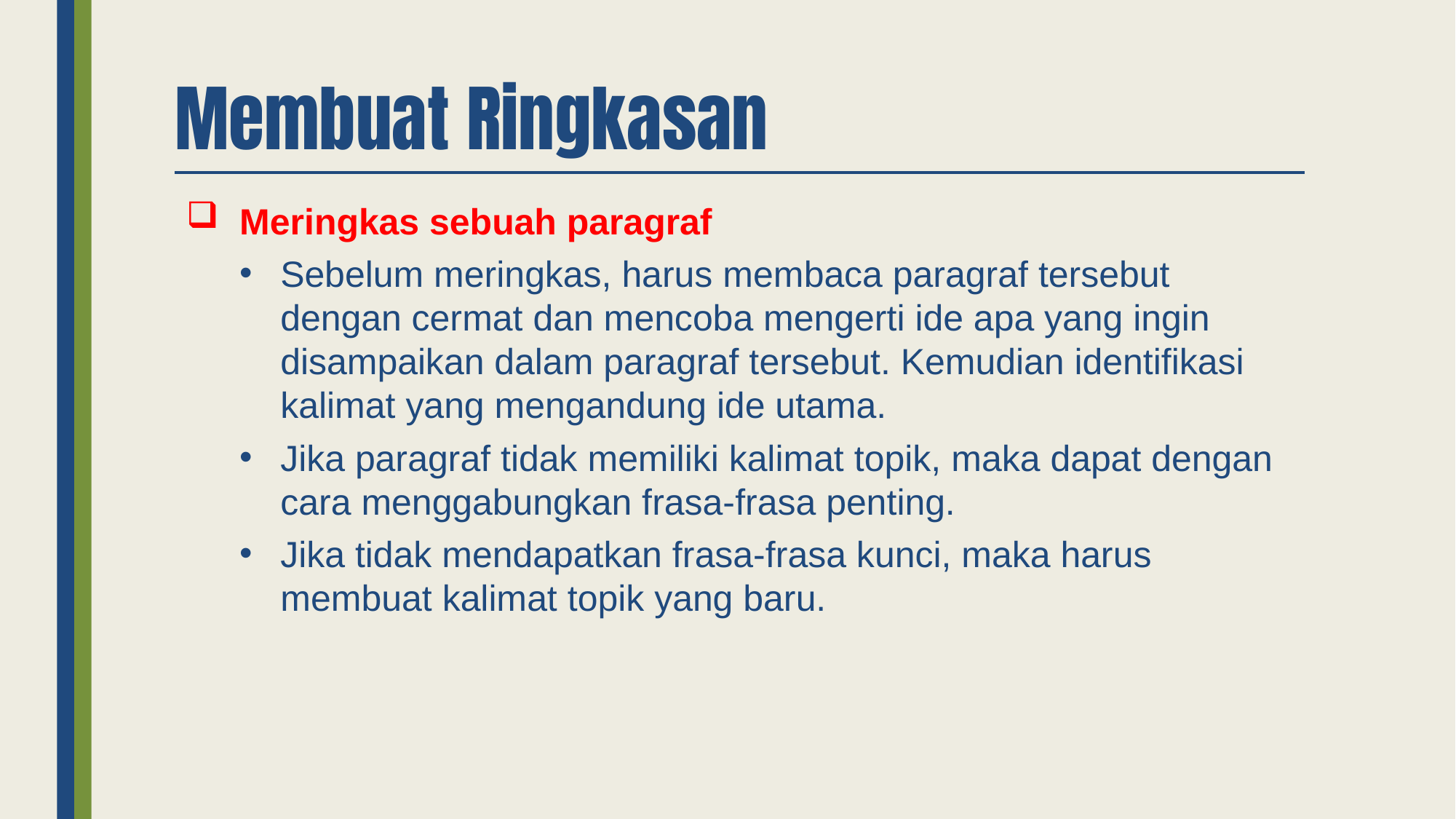

# Membuat Ringkasan
Meringkas sebuah paragraf
Sebelum meringkas, harus membaca paragraf tersebut dengan cermat dan mencoba mengerti ide apa yang ingin disampaikan dalam paragraf tersebut. Kemudian identifikasi kalimat yang mengandung ide utama.
Jika paragraf tidak memiliki kalimat topik, maka dapat dengan cara menggabungkan frasa-frasa penting.
Jika tidak mendapatkan frasa-frasa kunci, maka harus membuat kalimat topik yang baru.